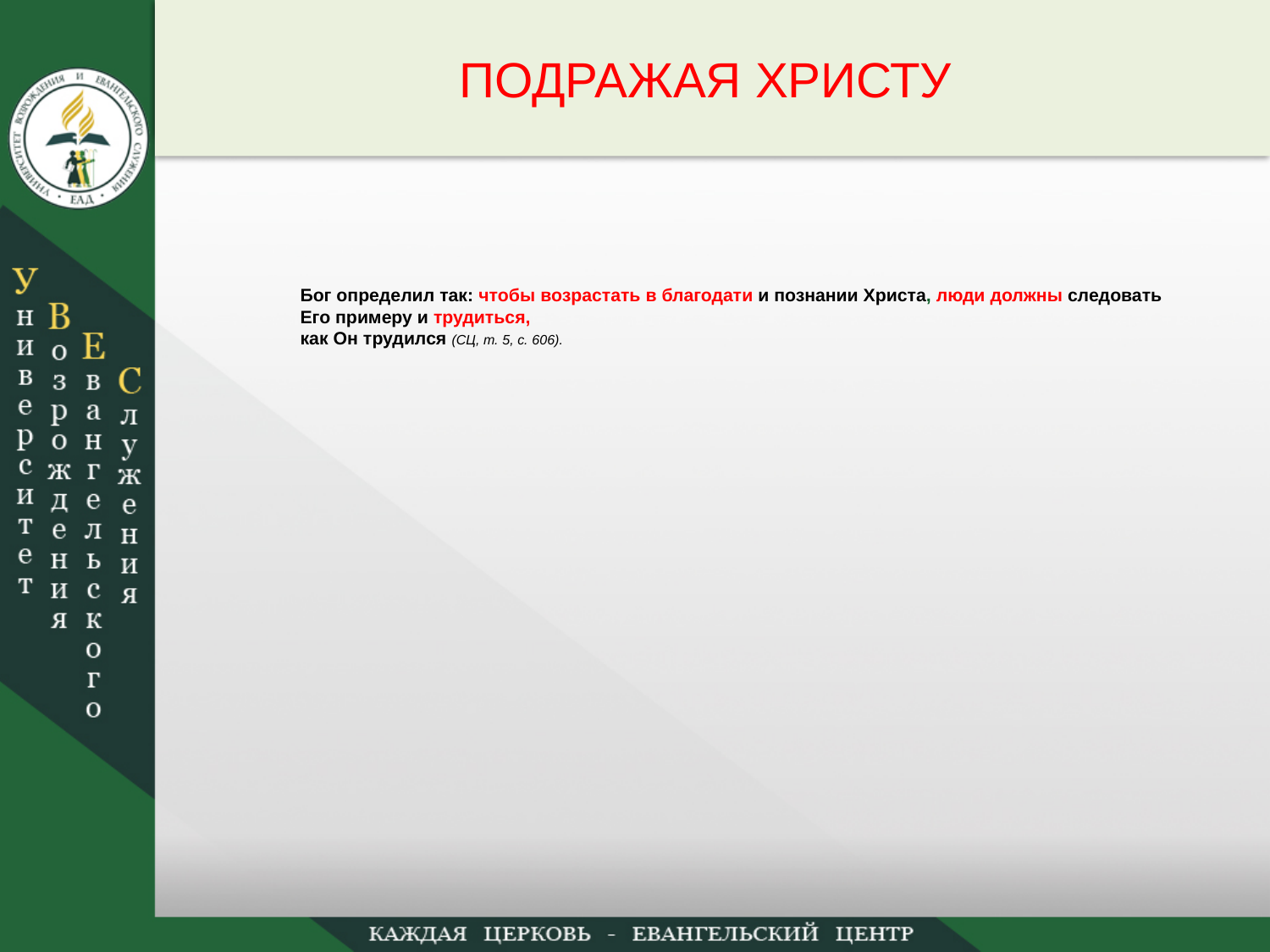

ПОДРАЖАЯ ХРИСТУ

Бог определил так: чтобы возрастать в благодати и познании Христа, люди должны следовать Его примеру и трудиться,
как Он трудился (СЦ, т. 5, с. 606).